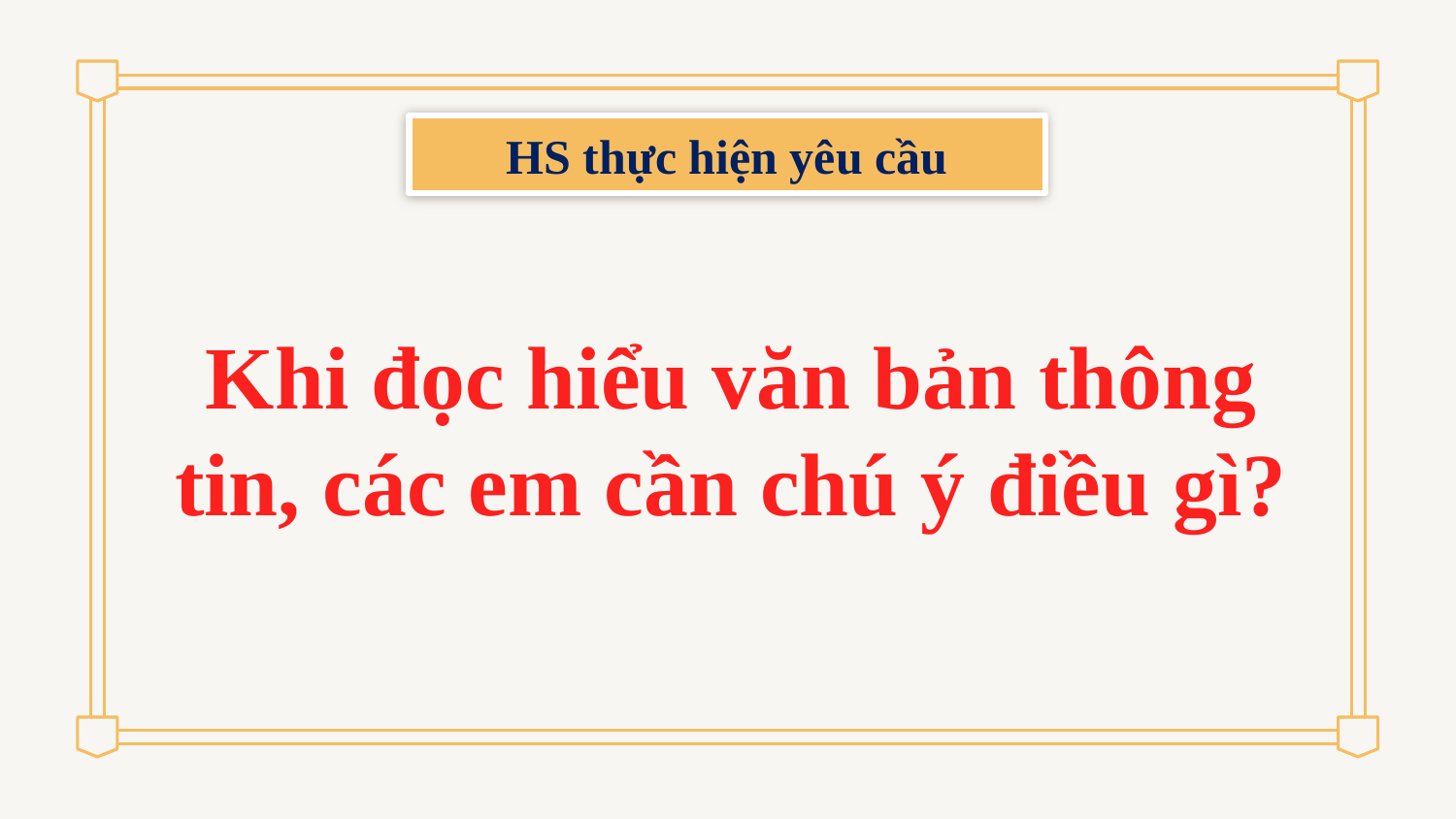

HS thực hiện yêu cầu
# Khi đọc hiểu văn bản thông tin, các em cần chú ý điều gì?